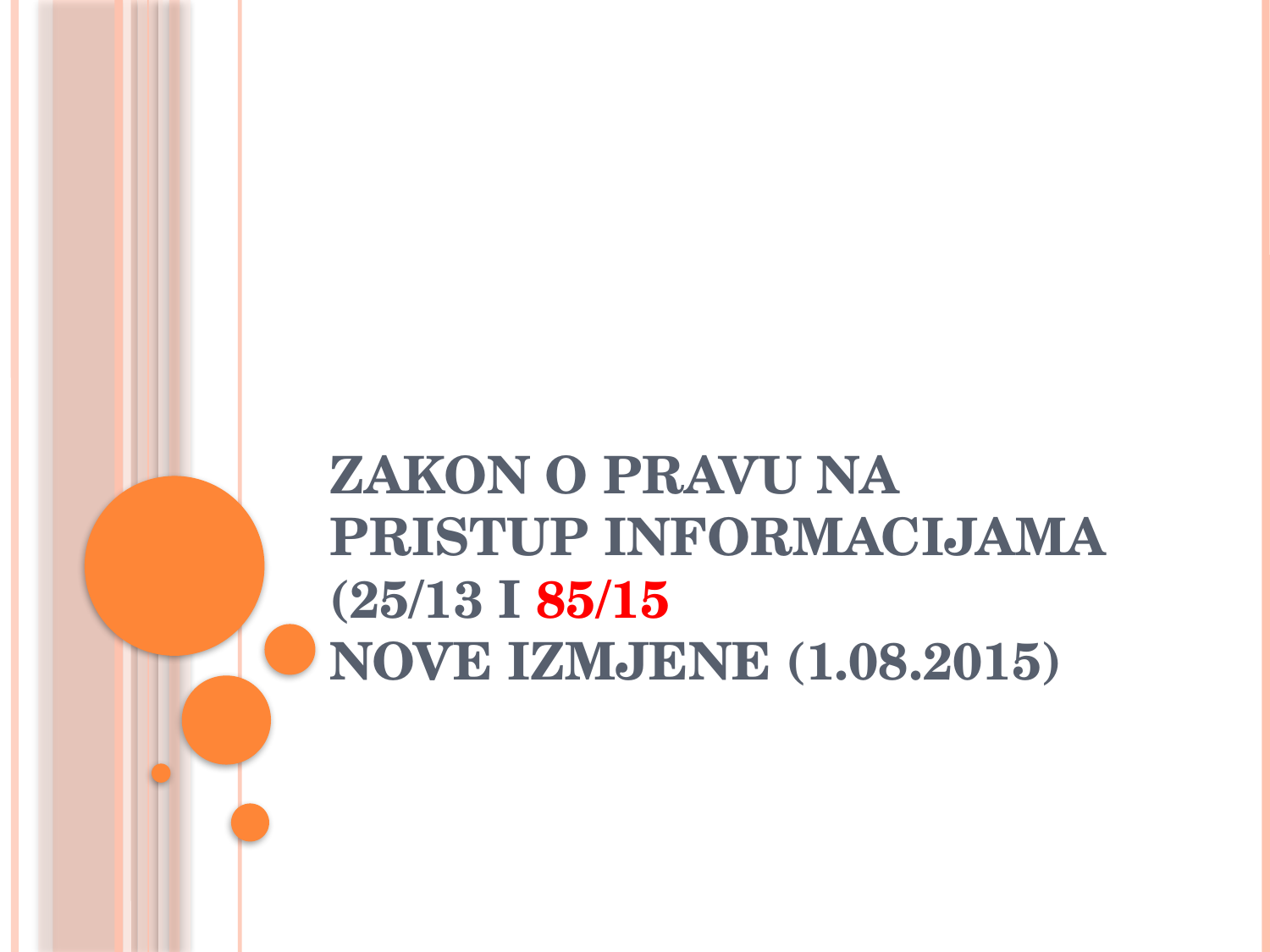

# Zakon o pravu na pristup informacijama (25/13 i 85/15 nove izmjene (1.08.2015)